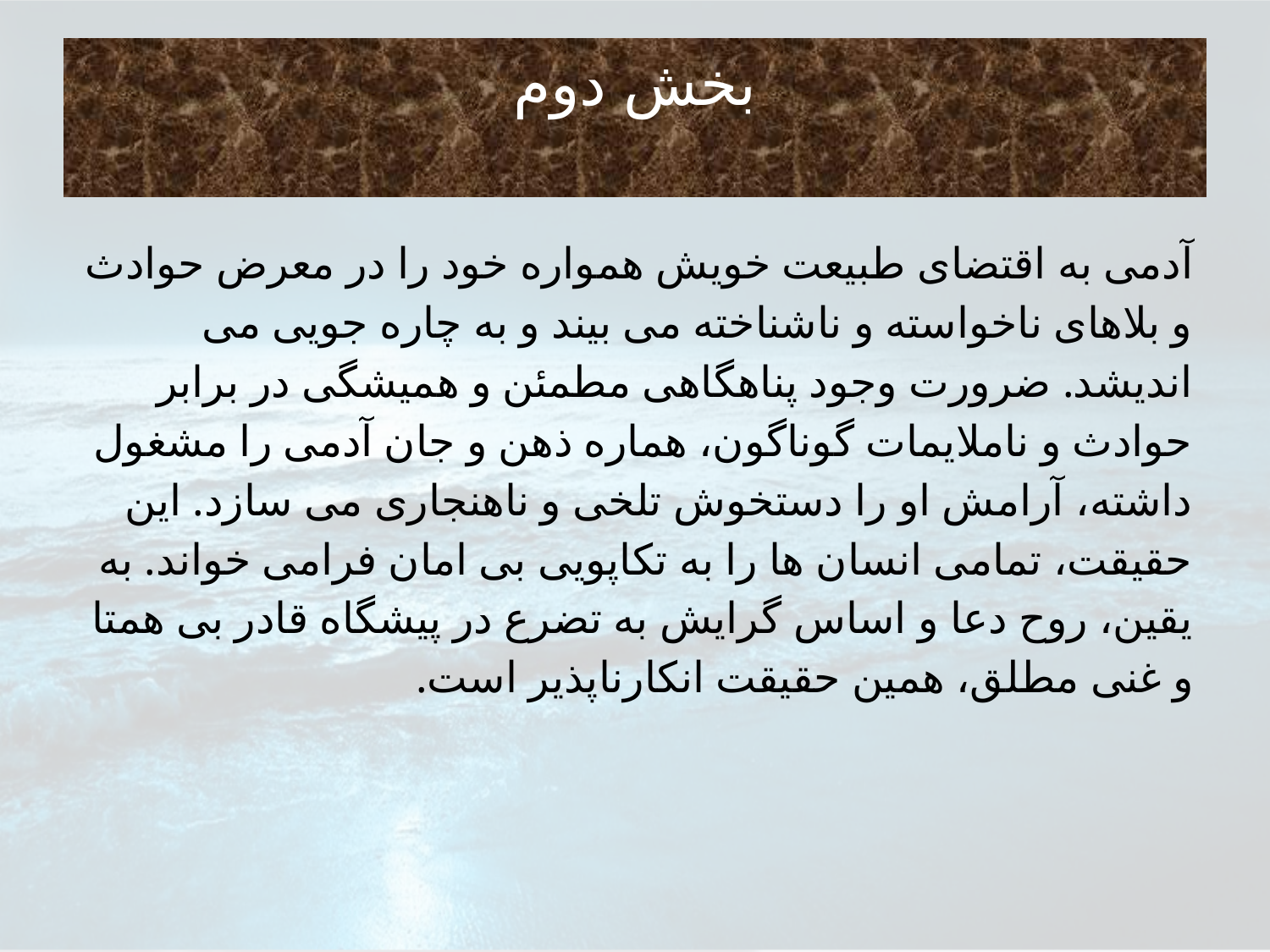

# بخش دوم
آدمى به اقتضاى طبيعت خويش همواره خود را در معرض حوادث و بلاهاى ناخواسته و ناشناخته مى بيند و به چاره جويى مى انديشد. ضرورت وجود پناهگاهى مطمئن و هميشگى در برابر حوادث و ناملايمات گوناگون، هماره ذهن و جان آدمى را مشغول داشته، آرامش او را دستخوش تلخى و ناهنجارى مى سازد. اين حقيقت، تمامى انسان ها را به تكاپويى بى امان فرامى خواند. به يقين، روح دعا و اساس گرايش به تضرع در پيشگاه قادر بى همتا و غنى مطلق، همين حقيقت انكارناپذير است.